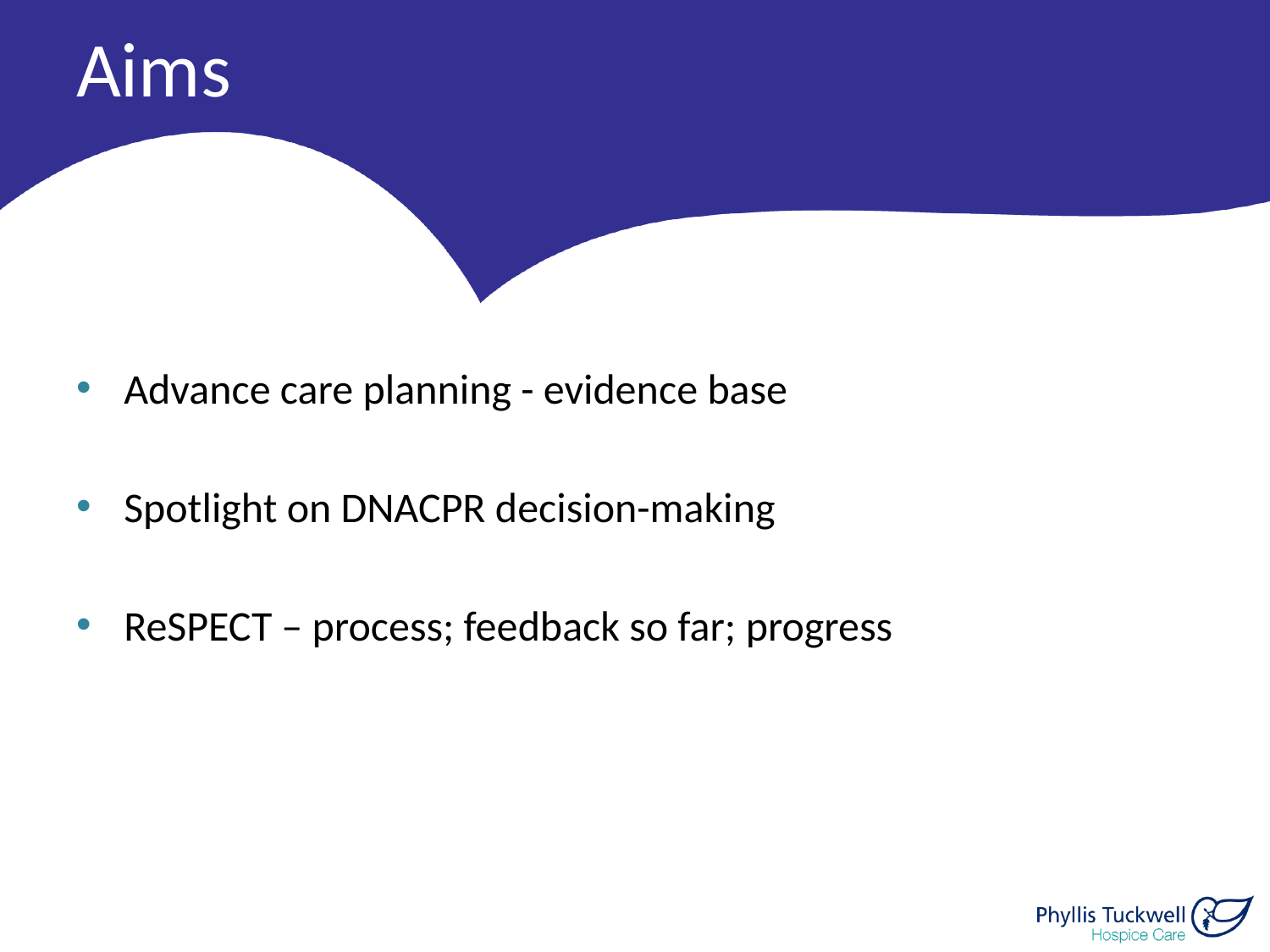

# Aims

Advance care planning - evidence base

Spotlight on DNACPR decision-making

ReSPECT – process; feedback so far; progress